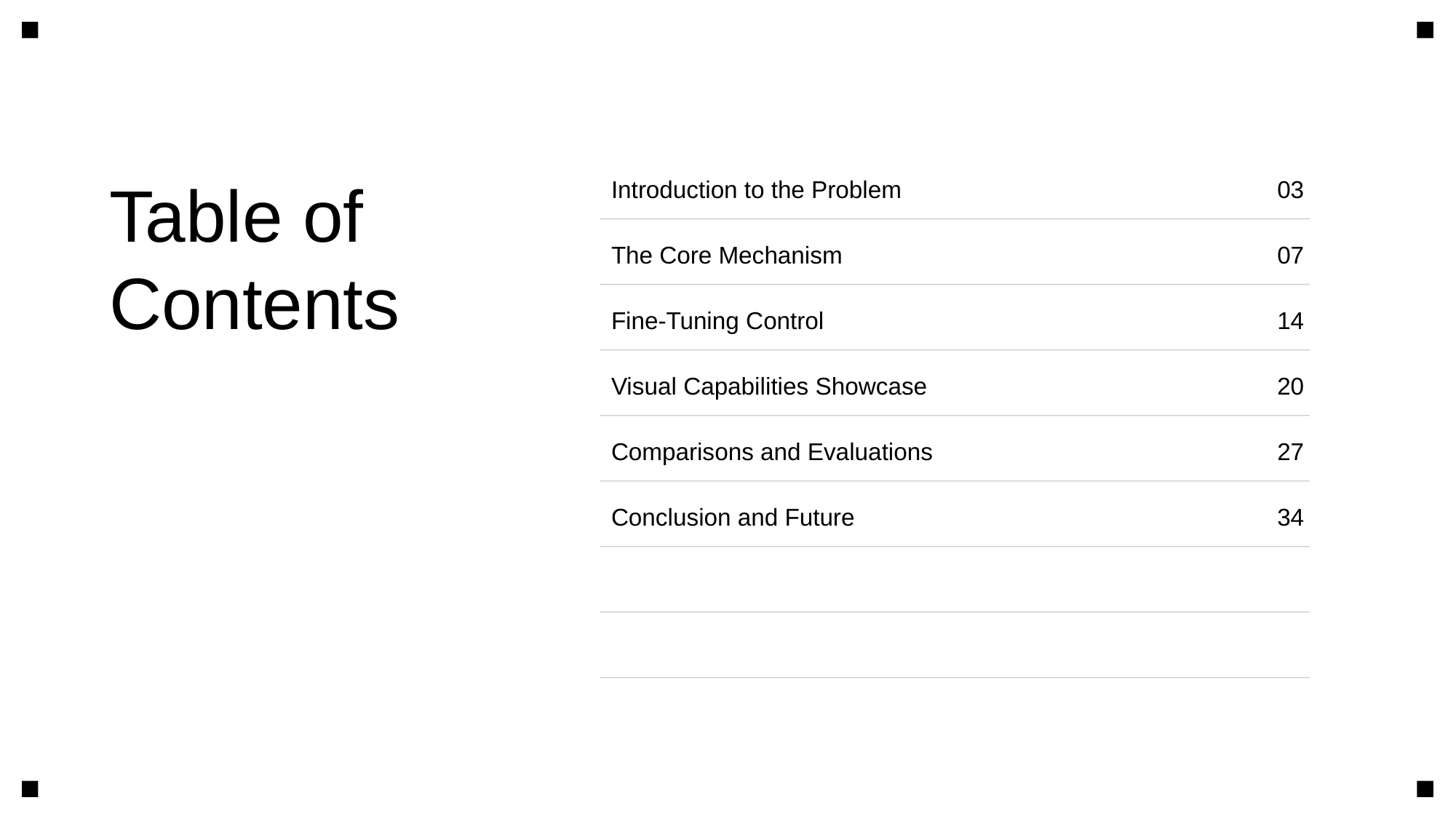

Table of
Contents
Introduction to the Problem
03

The Core Mechanism
07

Fine-Tuning Control
14

Visual Capabilities Showcase
20

Comparisons and Evaluations
27

Conclusion and Future
34